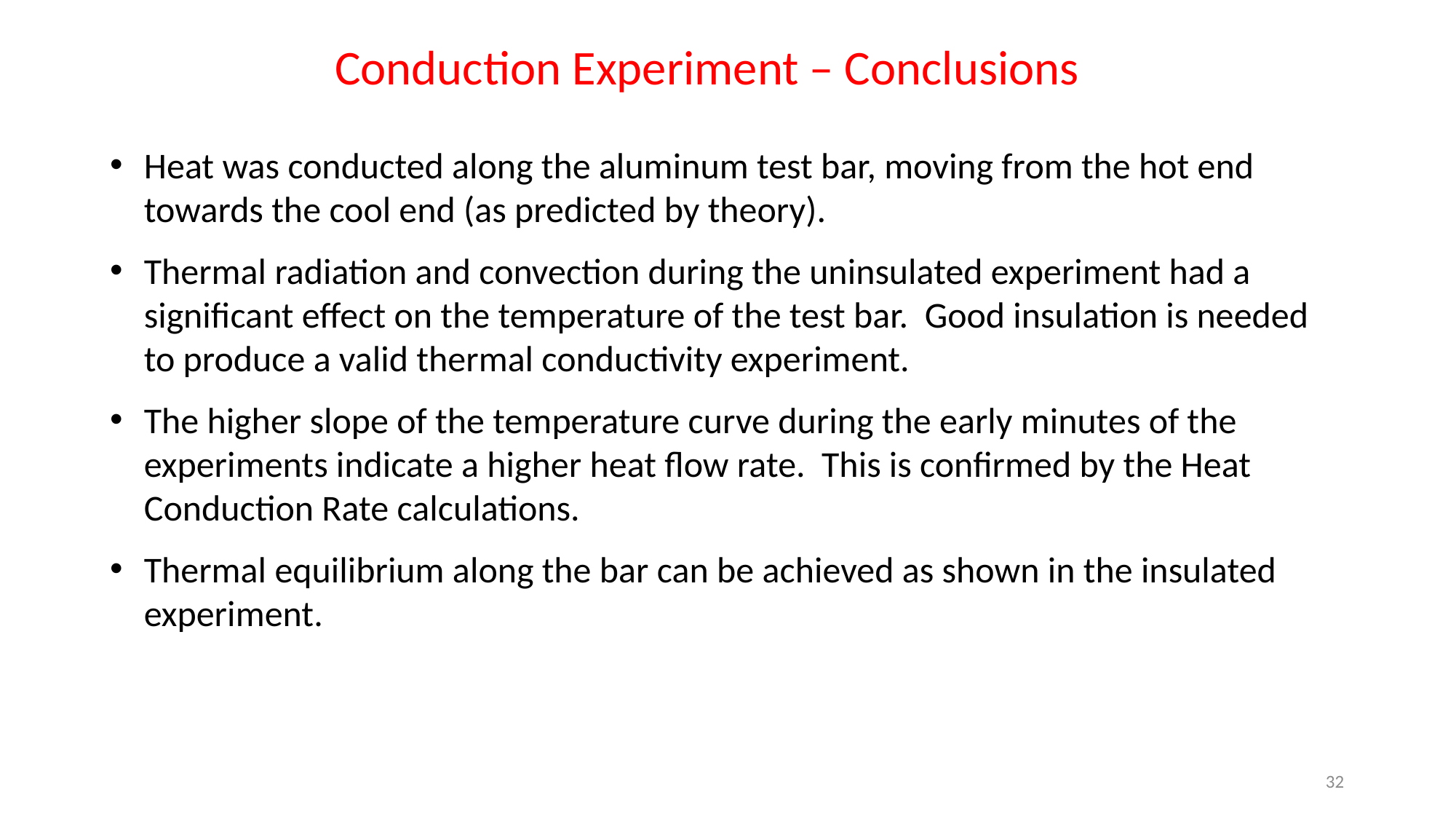

Conduction Experiment – Conclusions
Heat was conducted along the aluminum test bar, moving from the hot end towards the cool end (as predicted by theory).
Thermal radiation and convection during the uninsulated experiment had a significant effect on the temperature of the test bar.  Good insulation is needed to produce a valid thermal conductivity experiment.
The higher slope of the temperature curve during the early minutes of the experiments indicate a higher heat flow rate.  This is confirmed by the Heat Conduction Rate calculations.
Thermal equilibrium along the bar can be achieved as shown in the insulated experiment.
32